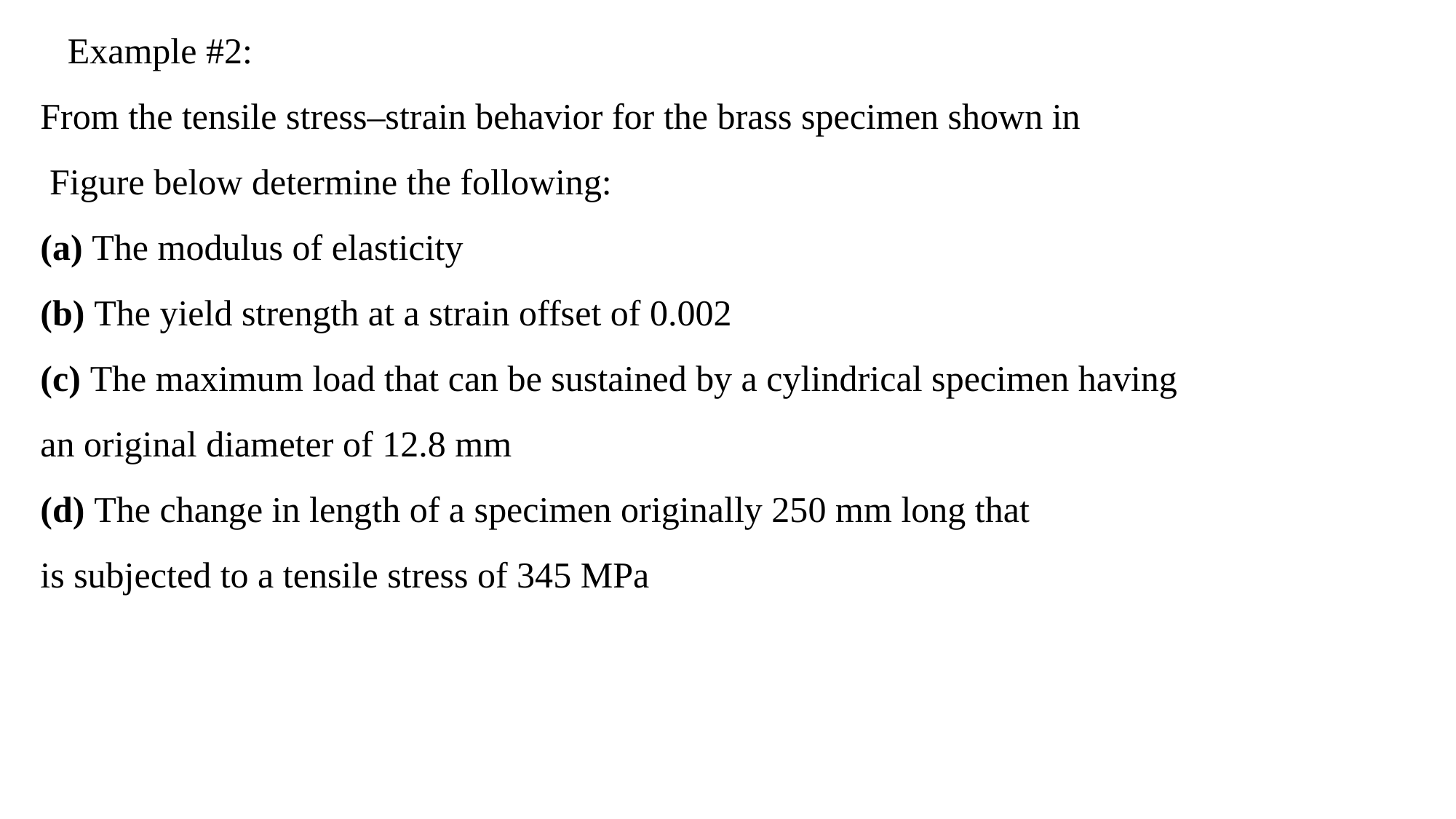

Example #2:
From the tensile stress–strain behavior for the brass specimen shown in
 Figure below determine the following:
(a) The modulus of elasticity
(b) The yield strength at a strain offset of 0.002
(c) The maximum load that can be sustained by a cylindrical specimen having
an original diameter of 12.8 mm
(d) The change in length of a specimen originally 250 mm long that
is subjected to a tensile stress of 345 MPa